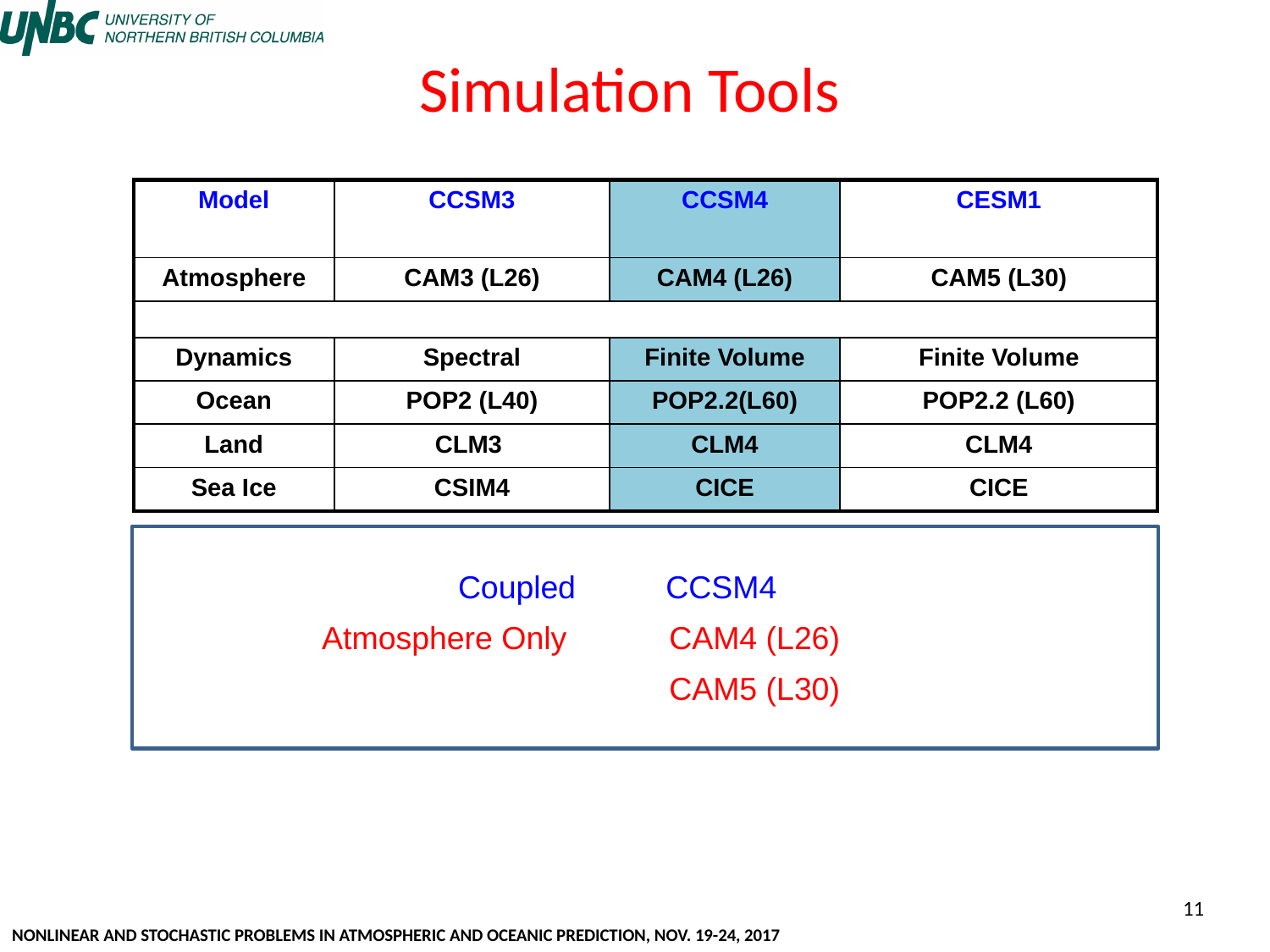

Simulation Tools
| Model | CCSM3 | CCSM4 | CESM1 |
| --- | --- | --- | --- |
| Atmosphere | CAM3 (L26) | CAM4 (L26) | CAM5 (L30) |
|  |  |  |  |
| Dynamics | Spectral | Finite Volume | Finite Volume |
| Ocean | POP2 (L40) | POP2.2(L60) | POP2.2 (L60) |
| Land | CLM3 | CLM4 | CLM4 |
| Sea Ice | CSIM4 | CICE | CICE |

Coupled
CCSM4
Atmosphere Only
CAM4 (L26)
CAM5 (L30)
11